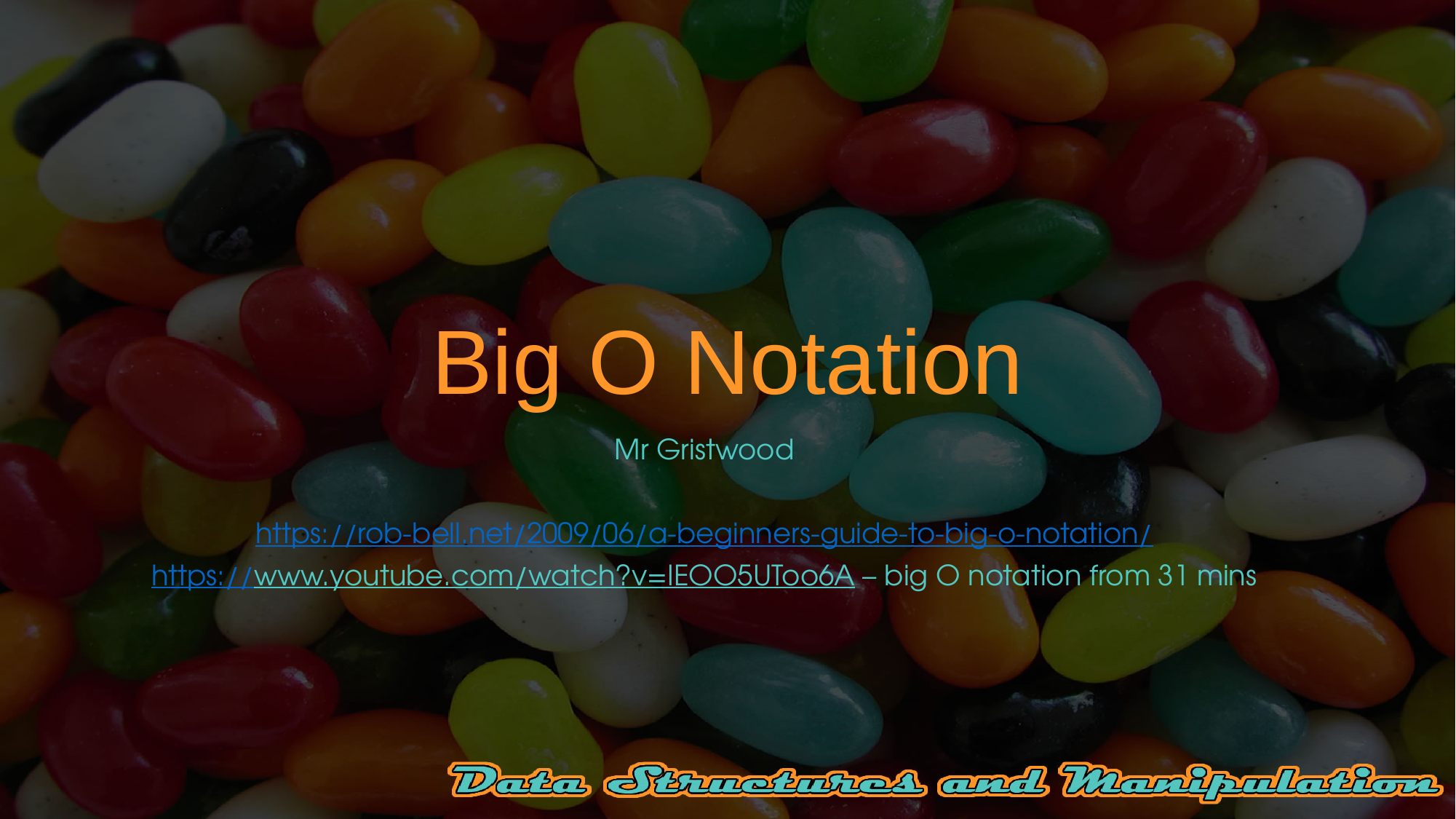

# Big O Notation
Mr Gristwood

https://rob-bell.net/2009/06/a-beginners-guide-to-big-o-notation/
https://www.youtube.com/watch?v=IEOO5UToo6A – big O notation from 31 mins